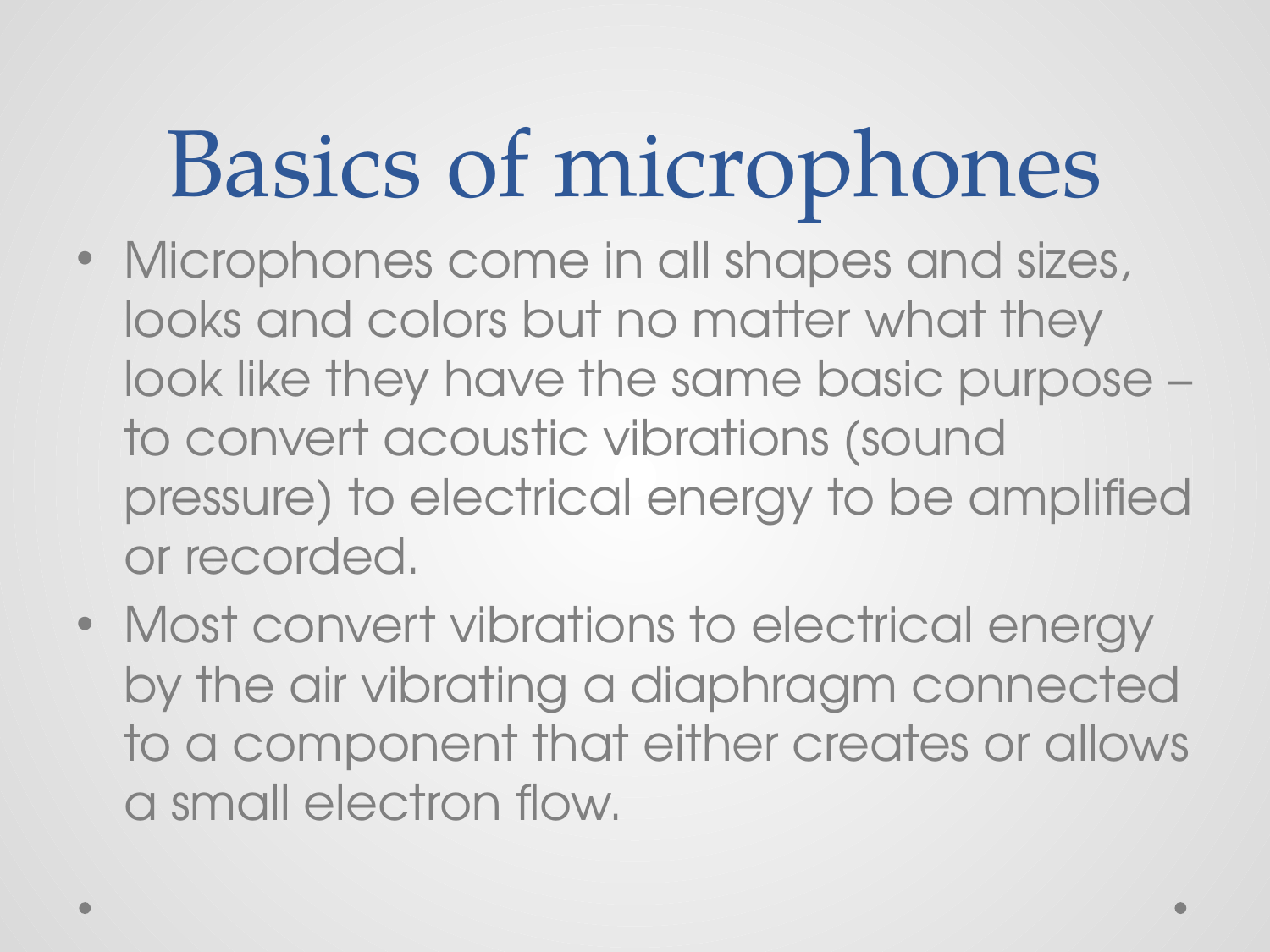

# Basics of microphones
Microphones come in all shapes and sizes, looks and colors but no matter what they look like they have the same basic purpose – to convert acoustic vibrations (sound pressure) to electrical energy to be amplified or recorded.
Most convert vibrations to electrical energy by the air vibrating a diaphragm connected to a component that either creates or allows a small electron flow.